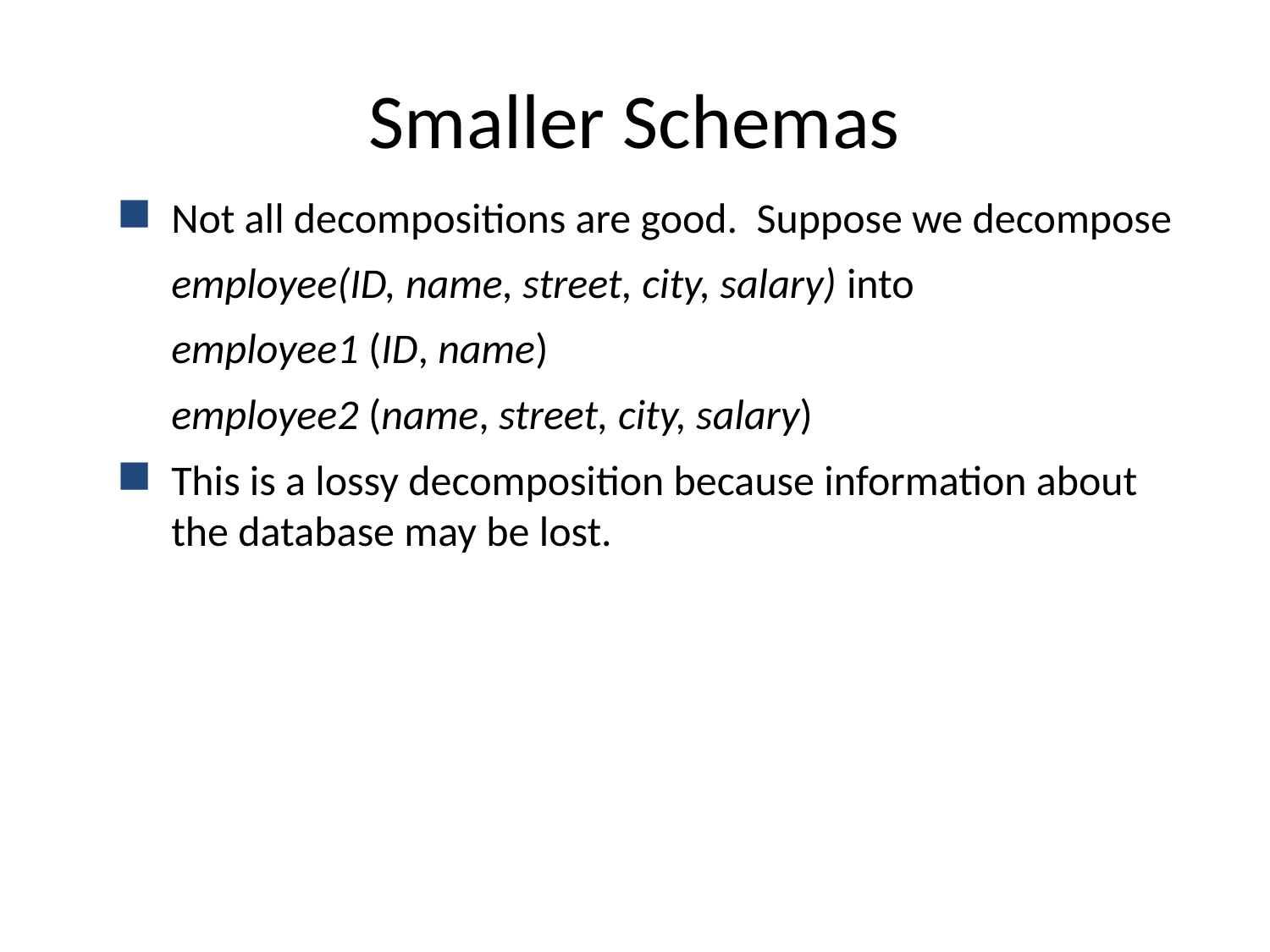

# Smaller Schemas
Not all decompositions are good.  Suppose we decompose
     employee(ID, name, street, city, salary) into
	employee1 (ID, name)
	employee2 (name, street, city, salary)
This is a lossy decomposition because information about the database may be lost.